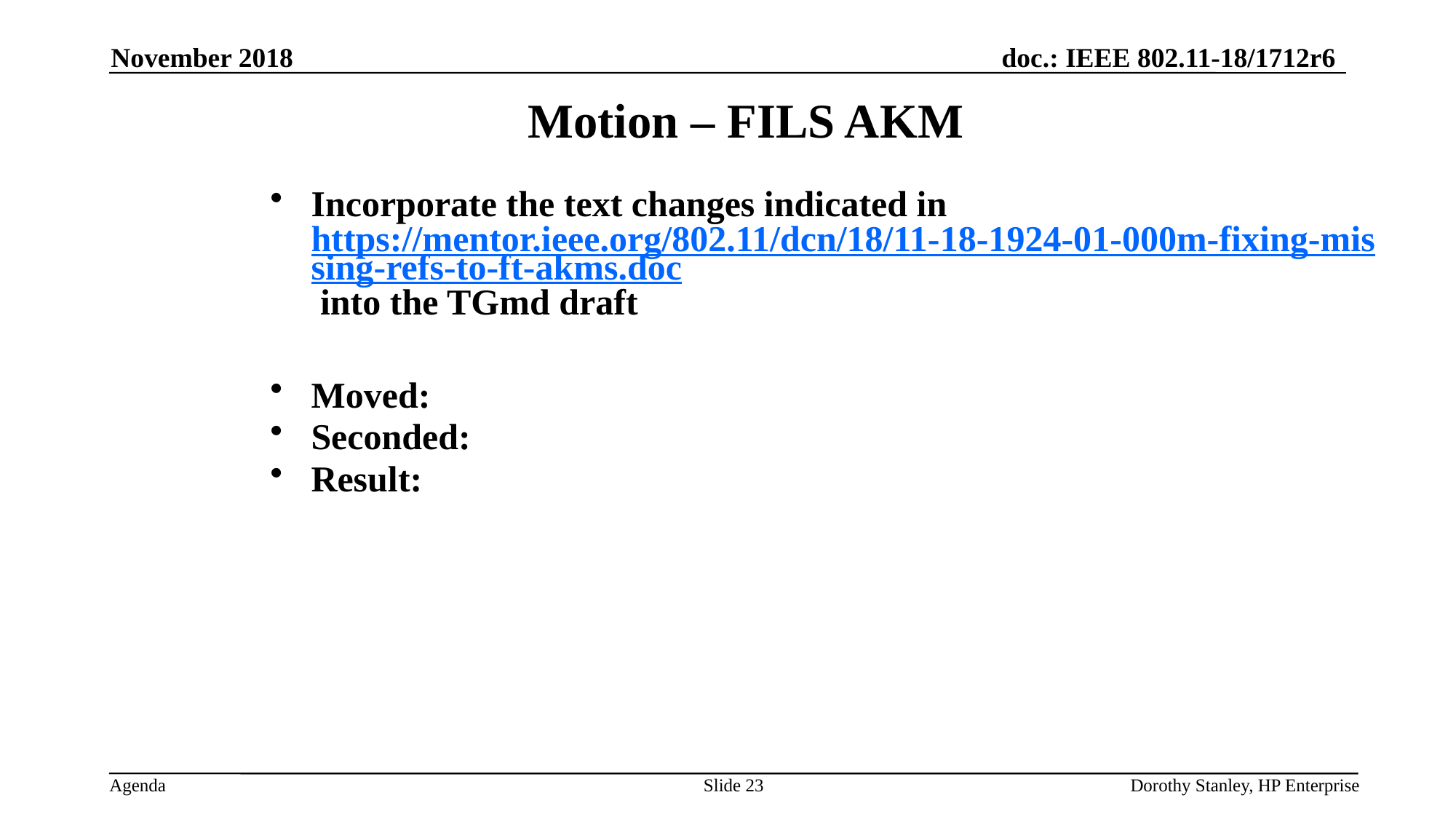

November 2018
Motion – FILS AKM
Incorporate the text changes indicated in https://mentor.ieee.org/802.11/dcn/18/11-18-1924-01-000m-fixing-missing-refs-to-ft-akms.doc into the TGmd draft

Moved:
Seconded:
Result:

Slide 23
Dorothy Stanley, HP Enterprise